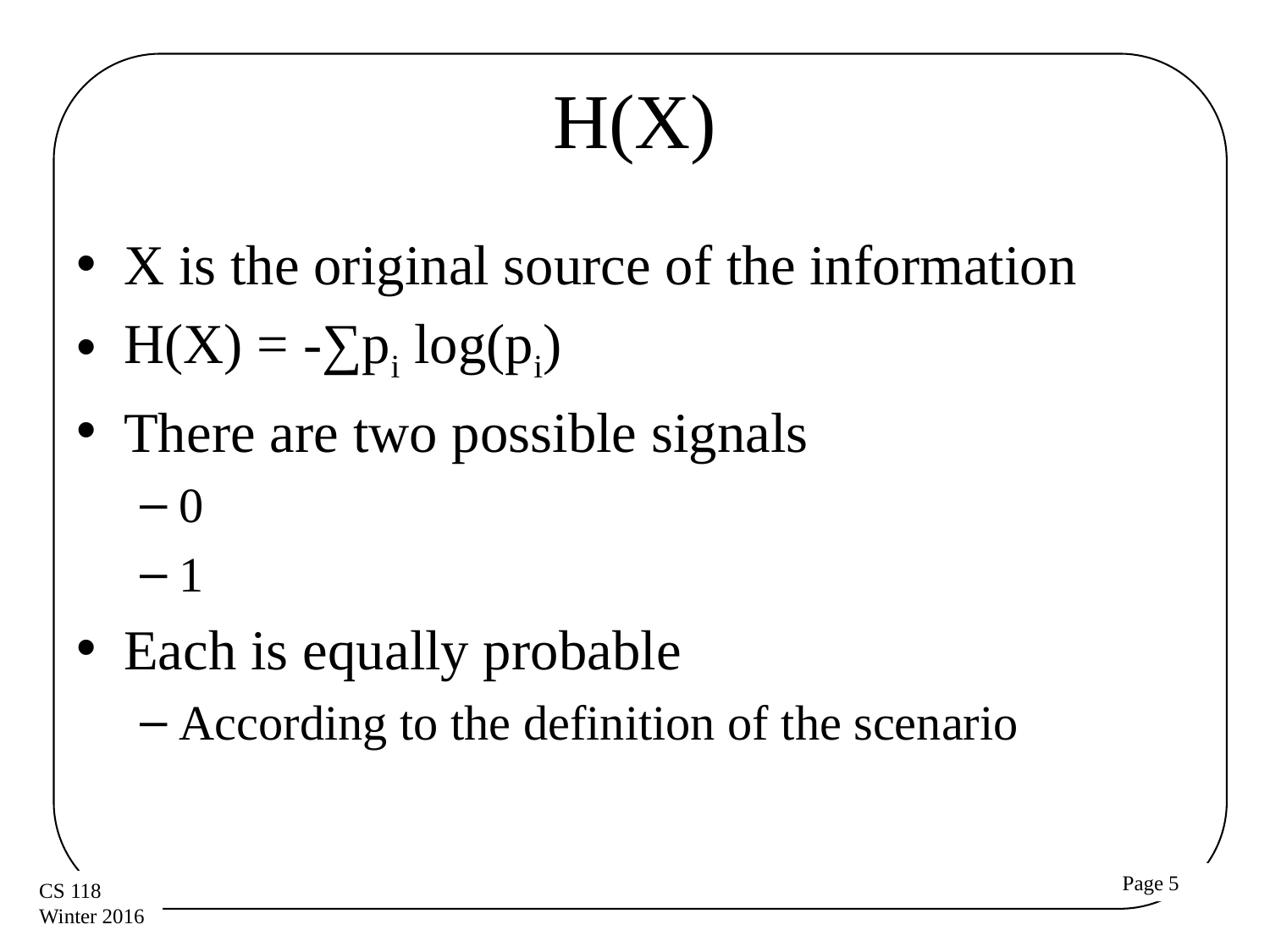

# H(X)
X is the original source of the information
H(X) = -∑pi log(pi)
There are two possible signals
0
1
Each is equally probable
According to the definition of the scenario